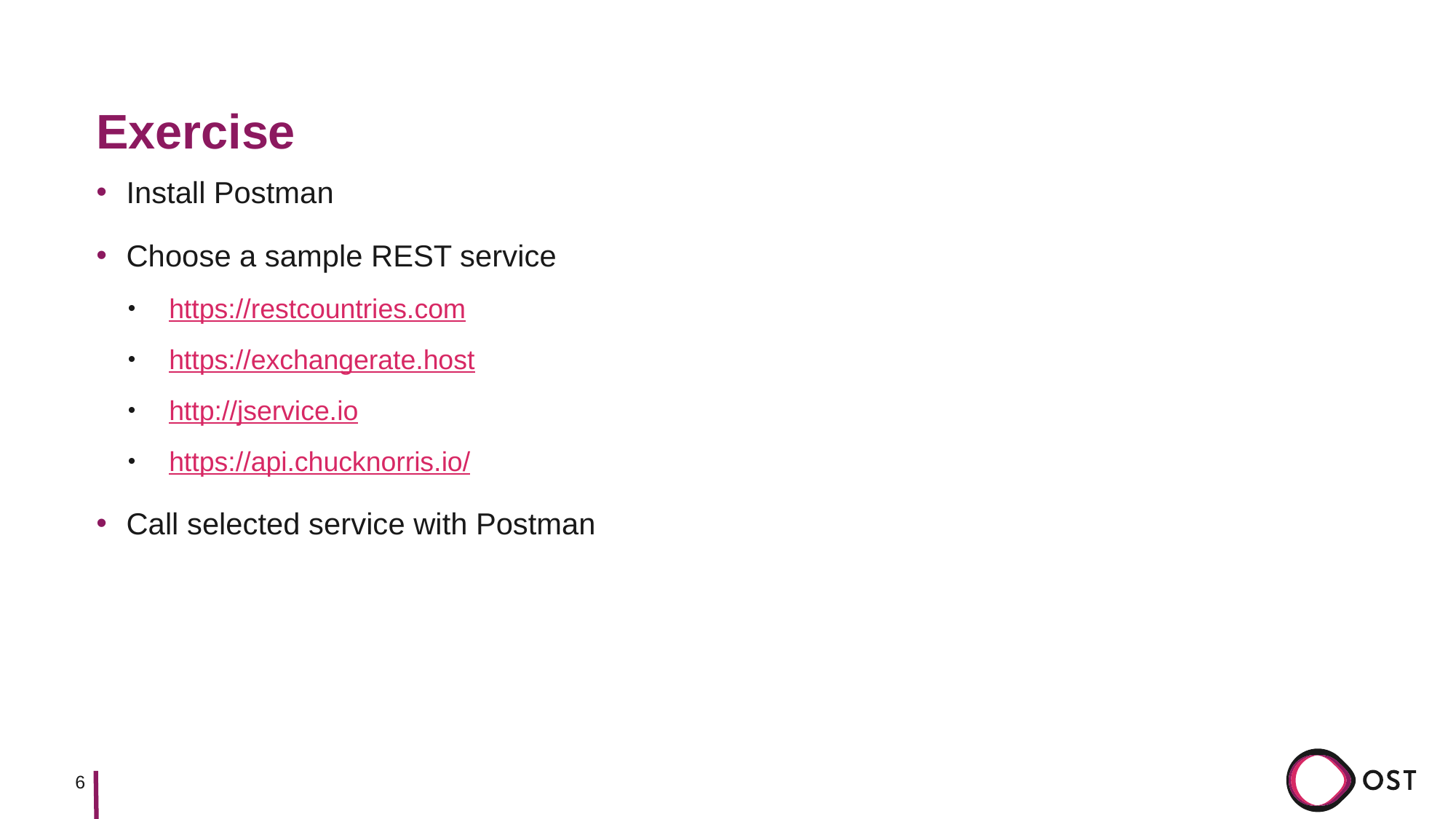

# Exercise
Install Postman
Choose a sample REST service
https://restcountries.com
https://exchangerate.host
http://jservice.io
https://api.chucknorris.io/
Call selected service with Postman